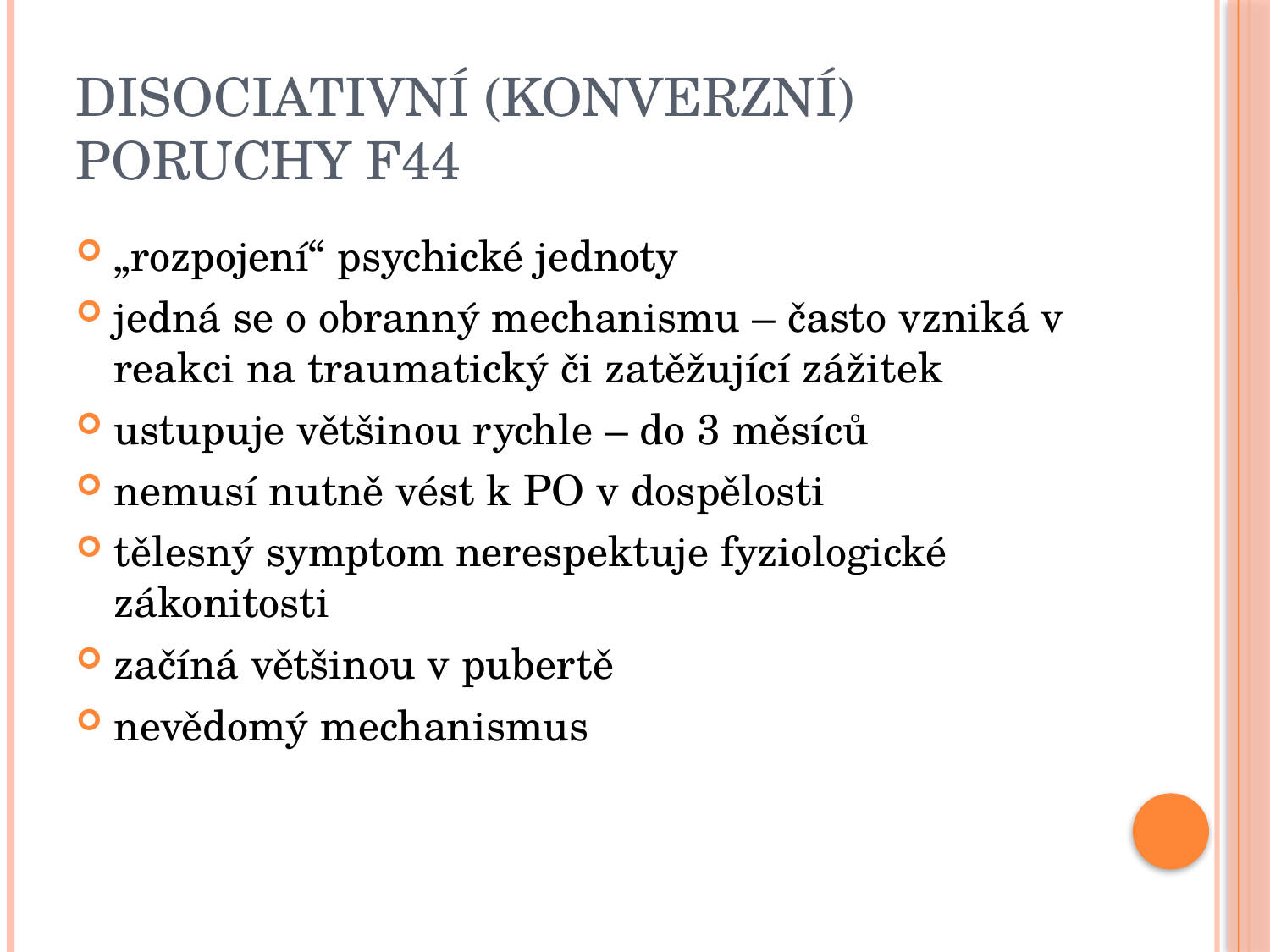

# Disociativní (konverzní) poruchy F44
„rozpojení“ psychické jednoty
jedná se o obranný mechanismu – často vzniká v reakci na traumatický či zatěžující zážitek
ustupuje většinou rychle – do 3 měsíců
nemusí nutně vést k PO v dospělosti
tělesný symptom nerespektuje fyziologické zákonitosti
začíná většinou v pubertě
nevědomý mechanismus